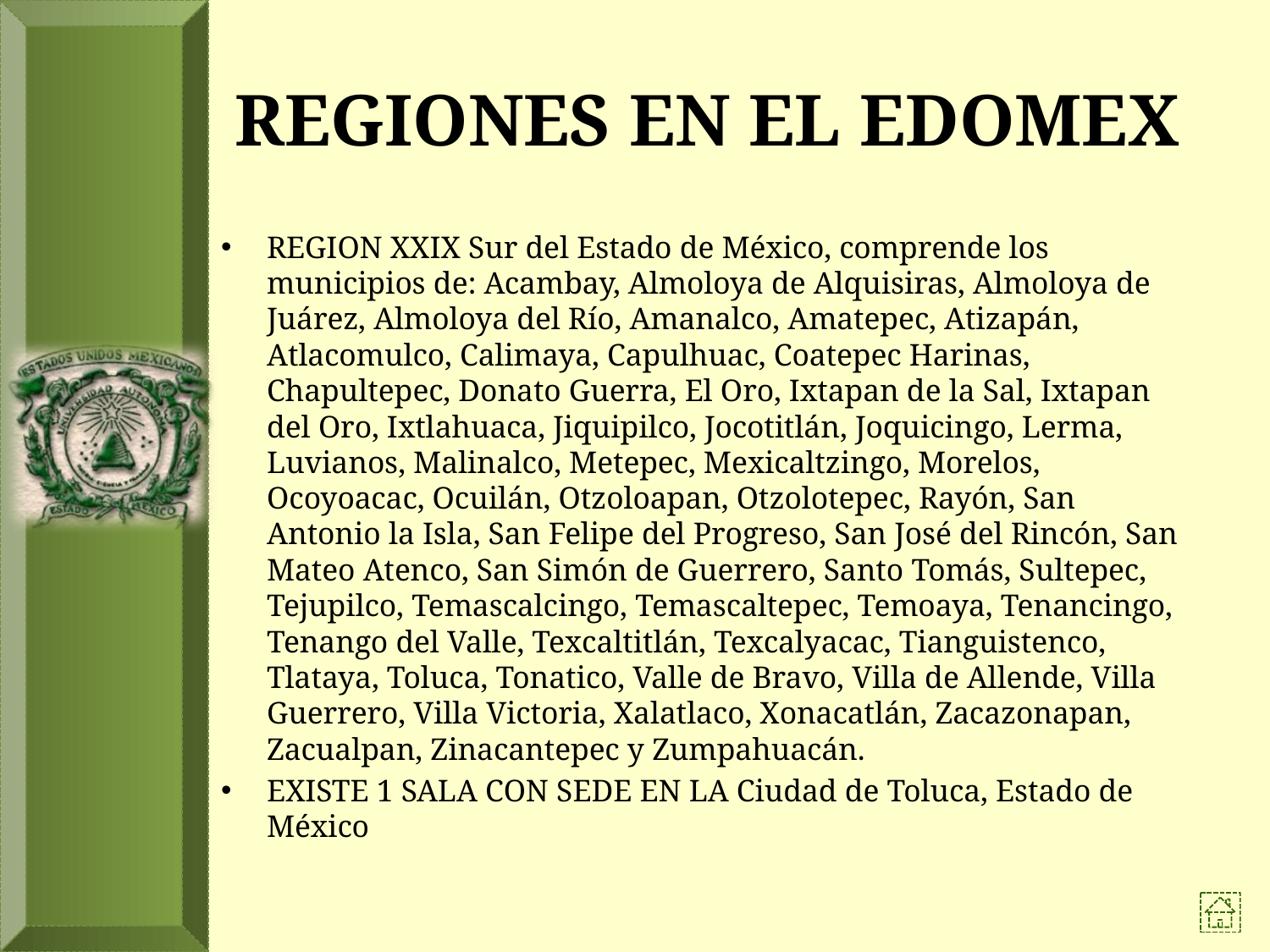

# REGIONES EN EL EDOMEX
REGION XXIX Sur del Estado de México, comprende los municipios de: Acambay, Almoloya de Alquisiras, Almoloya de Juárez, Almoloya del Río, Amanalco, Amatepec, Atizapán, Atlacomulco, Calimaya, Capulhuac, Coatepec Harinas, Chapultepec, Donato Guerra, El Oro, Ixtapan de la Sal, Ixtapan del Oro, Ixtlahuaca, Jiquipilco, Jocotitlán, Joquicingo, Lerma, Luvianos, Malinalco, Metepec, Mexicaltzingo, Morelos, Ocoyoacac, Ocuilán, Otzoloapan, Otzolotepec, Rayón, San Antonio la Isla, San Felipe del Progreso, San José del Rincón, San Mateo Atenco, San Simón de Guerrero, Santo Tomás, Sultepec, Tejupilco, Temascalcingo, Temascaltepec, Temoaya, Tenancingo, Tenango del Valle, Texcaltitlán, Texcalyacac, Tianguistenco, Tlataya, Toluca, Tonatico, Valle de Bravo, Villa de Allende, Villa Guerrero, Villa Victoria, Xalatlaco, Xonacatlán, Zacazonapan, Zacualpan, Zinacantepec y Zumpahuacán.
EXISTE 1 SALA CON SEDE EN LA Ciudad de Toluca, Estado de México